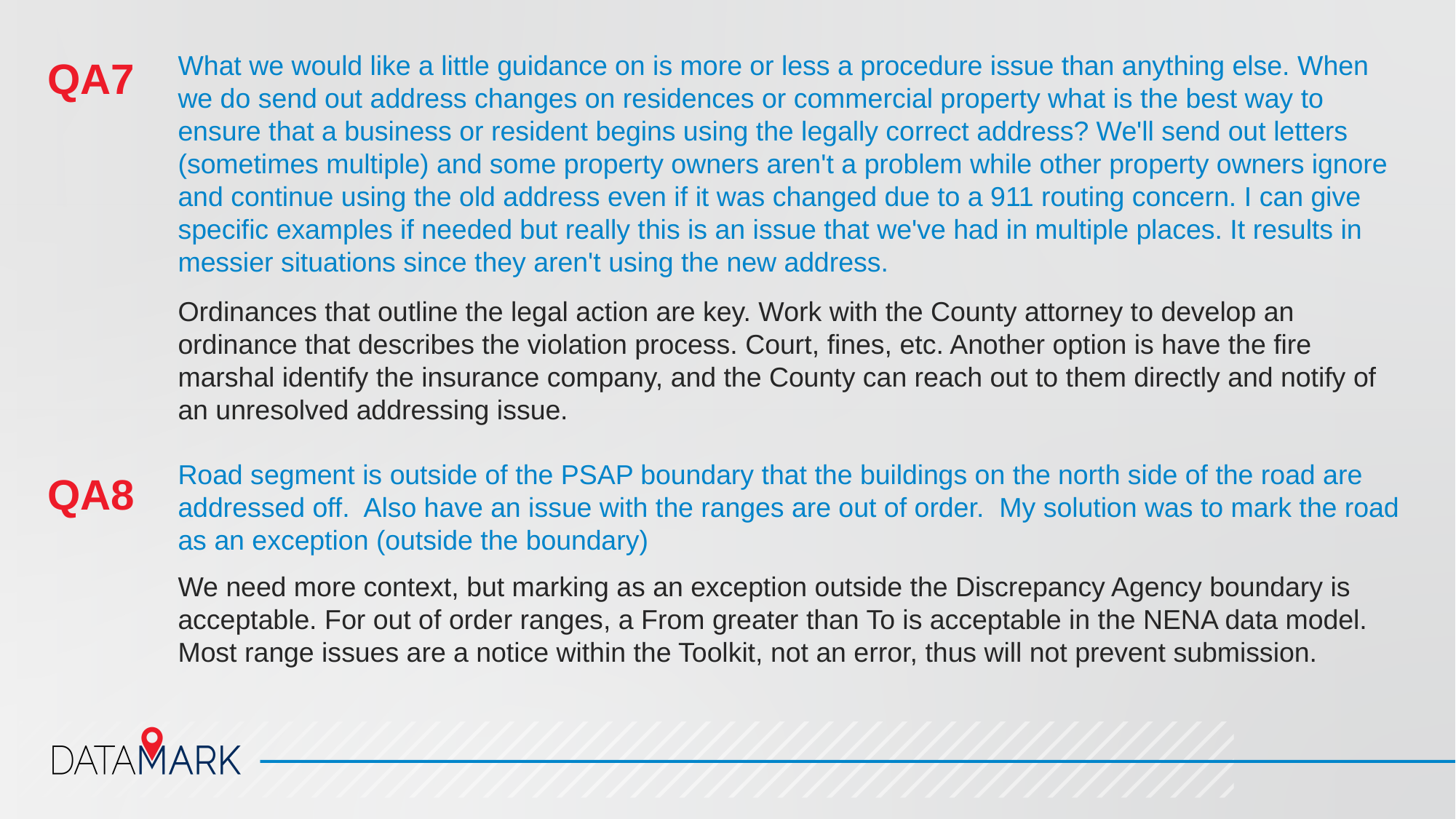

What we would like a little guidance on is more or less a procedure issue than anything else. When we do send out address changes on residences or commercial property what is the best way to ensure that a business or resident begins using the legally correct address? We'll send out letters (sometimes multiple) and some property owners aren't a problem while other property owners ignore and continue using the old address even if it was changed due to a 911 routing concern. I can give specific examples if needed but really this is an issue that we've had in multiple places. It results in messier situations since they aren't using the new address.
QA7
Ordinances that outline the legal action are key. Work with the County attorney to develop an ordinance that describes the violation process. Court, fines, etc. Another option is have the fire marshal identify the insurance company, and the County can reach out to them directly and notify of an unresolved addressing issue.
Road segment is outside of the PSAP boundary that the buildings on the north side of the road are addressed off.  Also have an issue with the ranges are out of order.  My solution was to mark the road as an exception (outside the boundary)
QA8
We need more context, but marking as an exception outside the Discrepancy Agency boundary is acceptable. For out of order ranges, a From greater than To is acceptable in the NENA data model. Most range issues are a notice within the Toolkit, not an error, thus will not prevent submission.